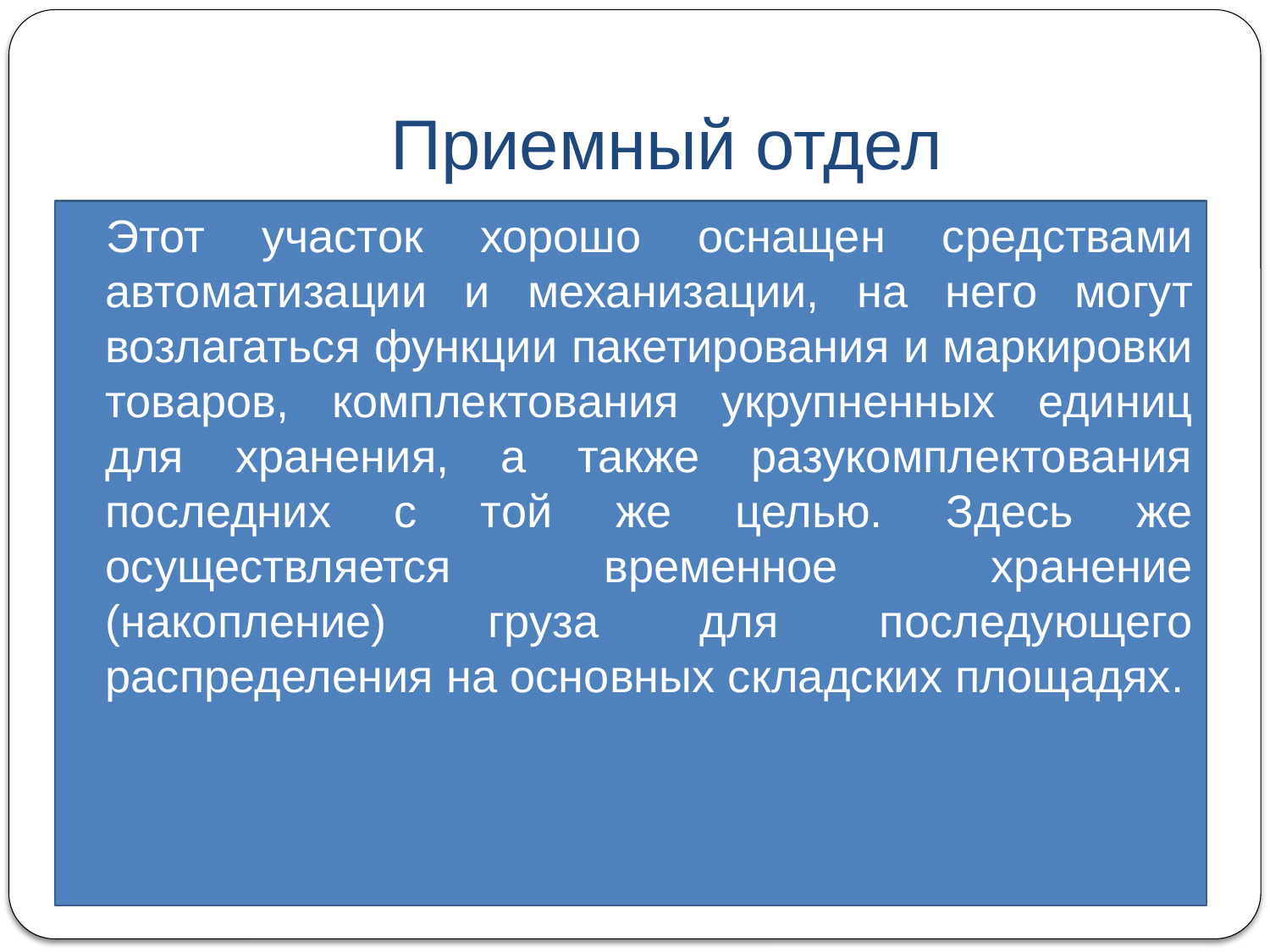

# Приемный отдел
Этот участок хорошо оснащен средствами автоматизации и механизации, на него могут возлагаться функции пакетирования и маркировки товаров, комплектования укрупненных единиц для хранения, а также разукомплектования последних с той же целью. Здесь же осуществляется временное хранение (накопление) груза для последующего распределения на основных складских площадях.